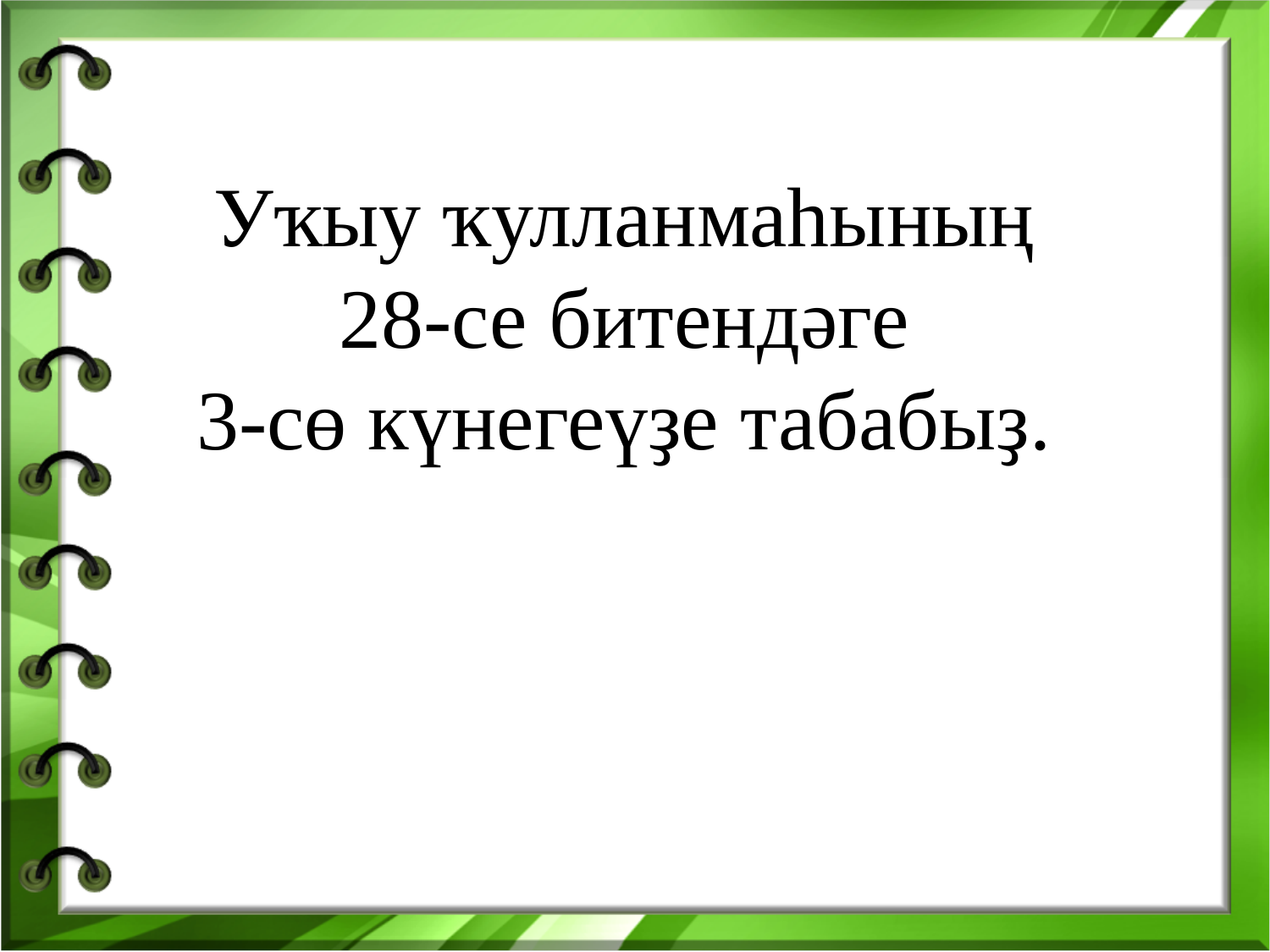

Уҡыу ҡулланмаһының  28-се битендәге
3-сө күнегеүҙе табабыҙ.